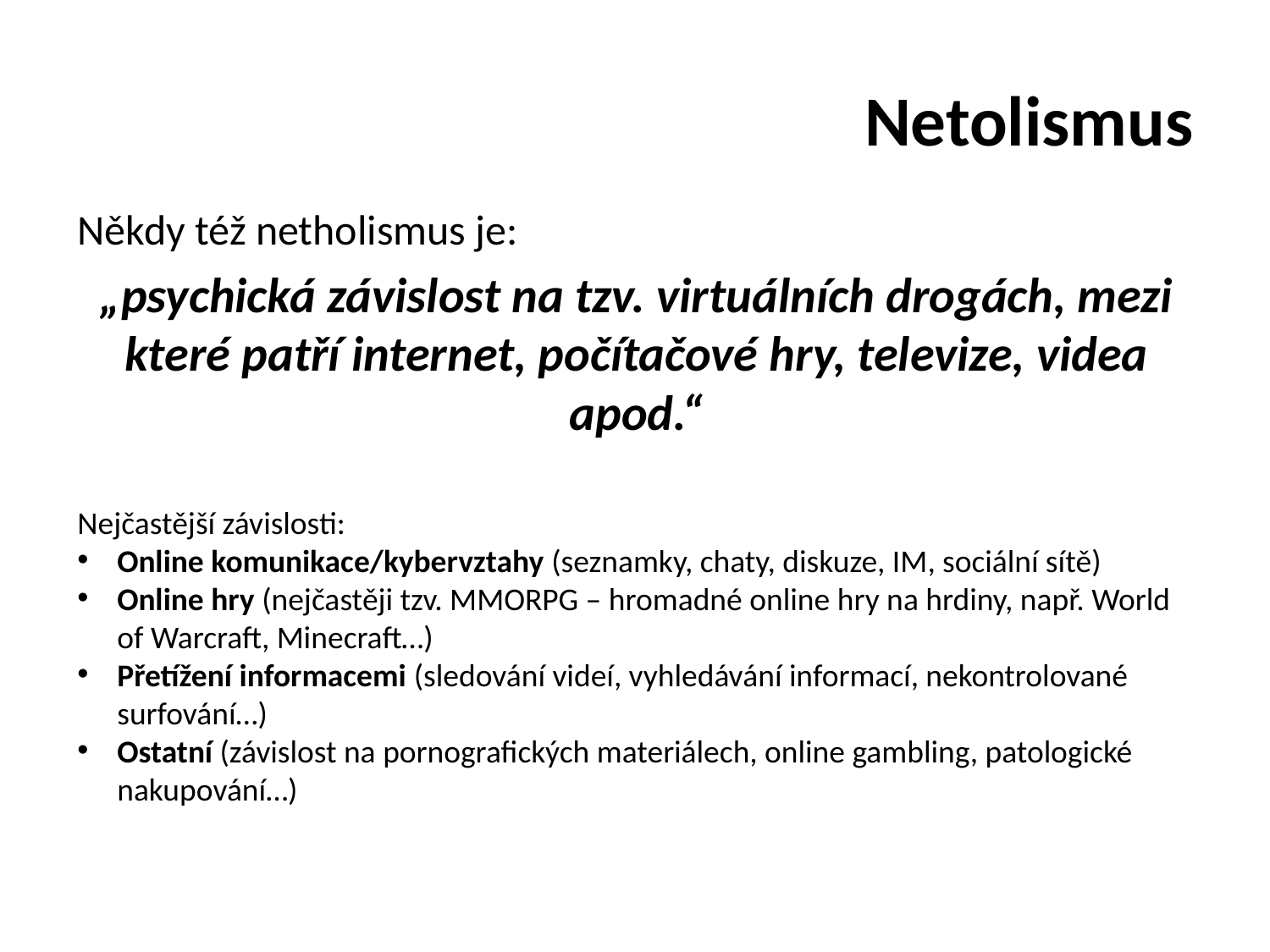

# Netolismus
Někdy též netholismus je:
„psychická závislost na tzv. virtuálních drogách, mezi které patří internet, počítačové hry, televize, videa apod.“

Nejčastější závislosti:
Online komunikace/kybervztahy (seznamky, chaty, diskuze, IM, sociální sítě)
Online hry (nejčastěji tzv. MMORPG – hromadné online hry na hrdiny, např. World of Warcraft, Minecraft…)
Přetížení informacemi (sledování videí, vyhledávání informací, nekontrolované surfování…)
Ostatní (závislost na pornografických materiálech, online gambling, patologické nakupování…)